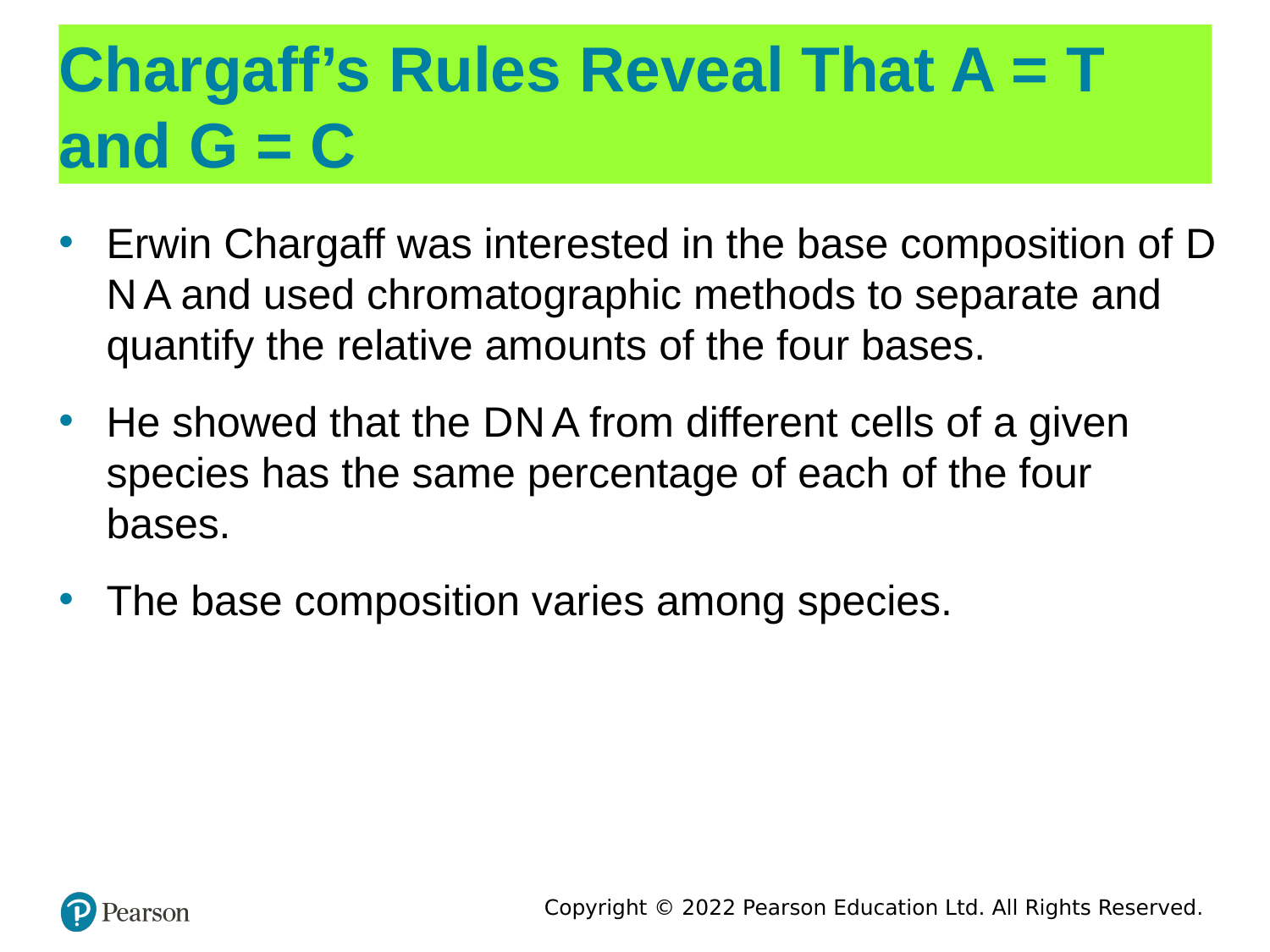

# Chargaff’s Rules Reveal That A = T and G = C
Erwin Chargaff was interested in the base composition of D N A and used chromatographic methods to separate and quantify the relative amounts of the four bases.
He showed that the D N A from different cells of a given species has the same percentage of each of the four bases.
The base composition varies among species.